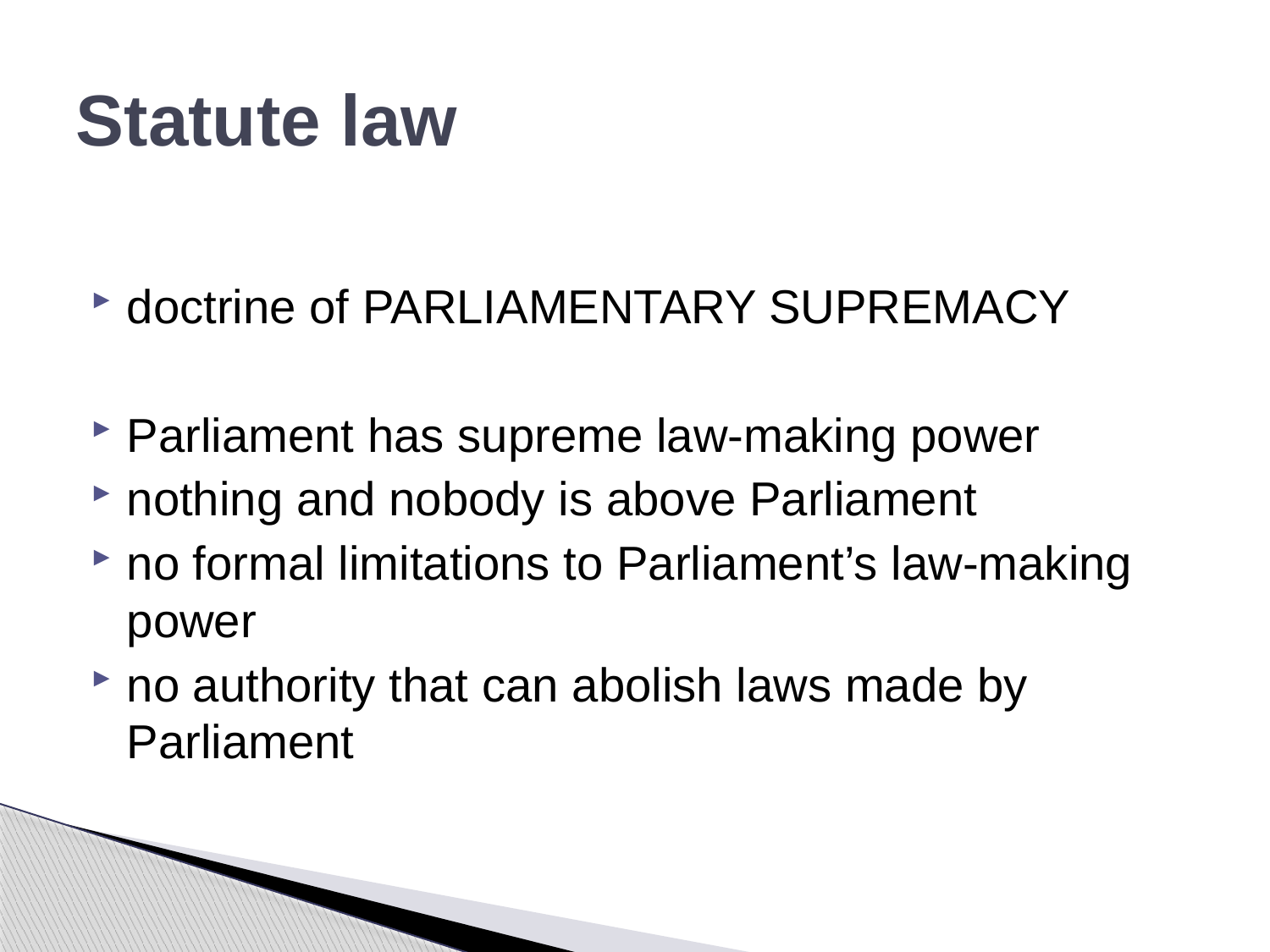

# Statute law

doctrine of PARLIAMENTARY SUPREMACY

Parliament has supreme law-making power
nothing and nobody is above Parliament
no formal limitations to Parliament’s law-making power
no authority that can abolish laws made by Parliament